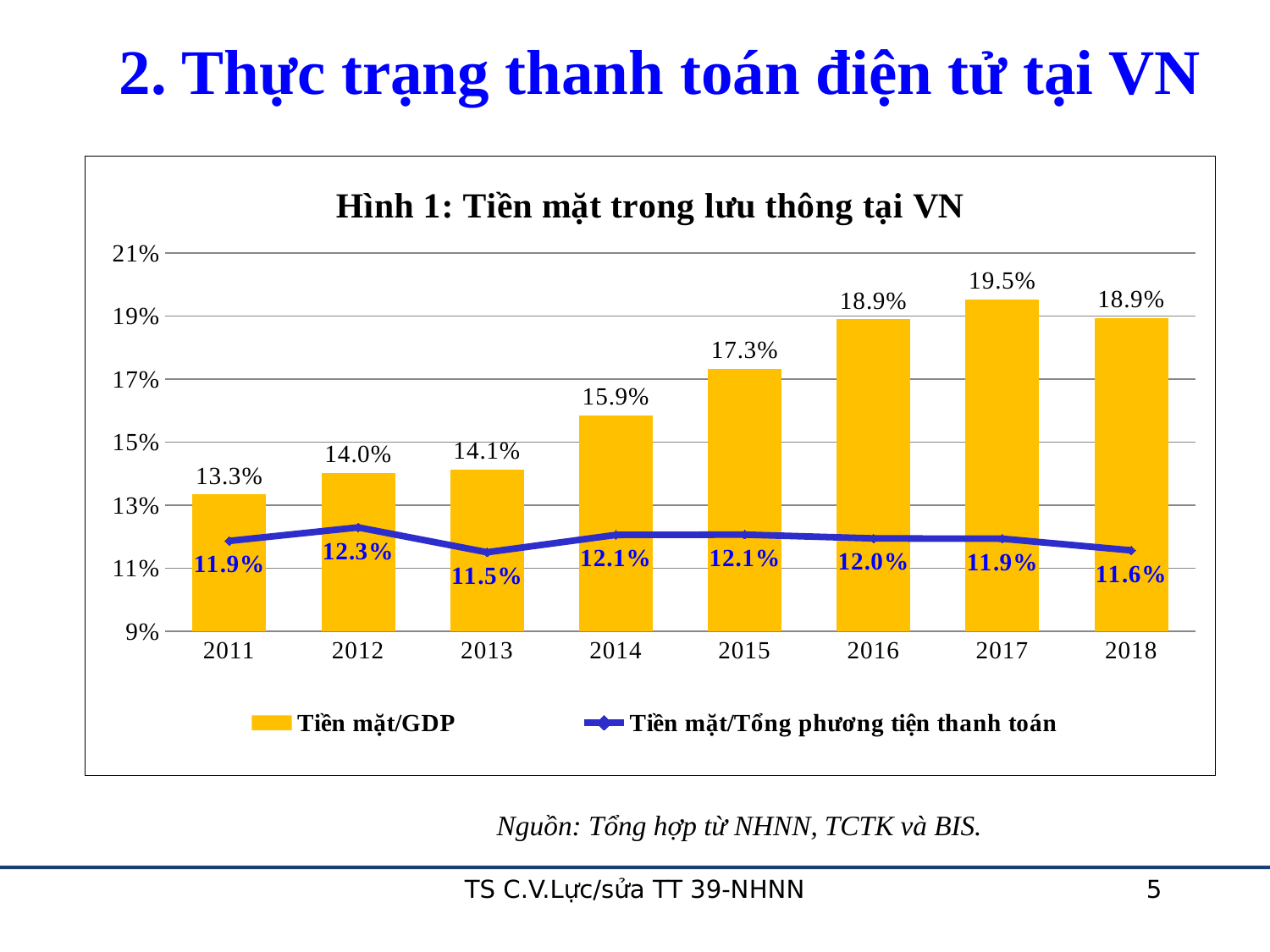

# 2. Thực trạng thanh toán điện tử tại VN

### Chart: Hình 1: Tiền mặt trong lưu thông tại VN

| Category | Tiền mặt/GDP | Tiền mặt/Tổng phương tiện thanh toán |
|---|---|---|
| 2011 | 0.1334781968725463 | 0.11869999999999999 |
| 2012 | 0.14033708467227193 | 0.12300000000000001 |
| 2013 | 0.14131769641839798 | 0.1151 |
| 2014 | 0.15861764615059568 | 0.1206 |
| 2015 | 0.1732866014431193 | 0.1207 |
| 2016 | 0.1891147486426577 | 0.1195 |
| 2017 | 0.1954045378173083 | 0.11939999999999999 |
| 2018 | 0.18941045071538554 | 0.1157 |
Nguồn: Tổng hợp từ NHNN, TCTK và BIS.
TS C.V.Lực/sửa TT 39-NHNN
5